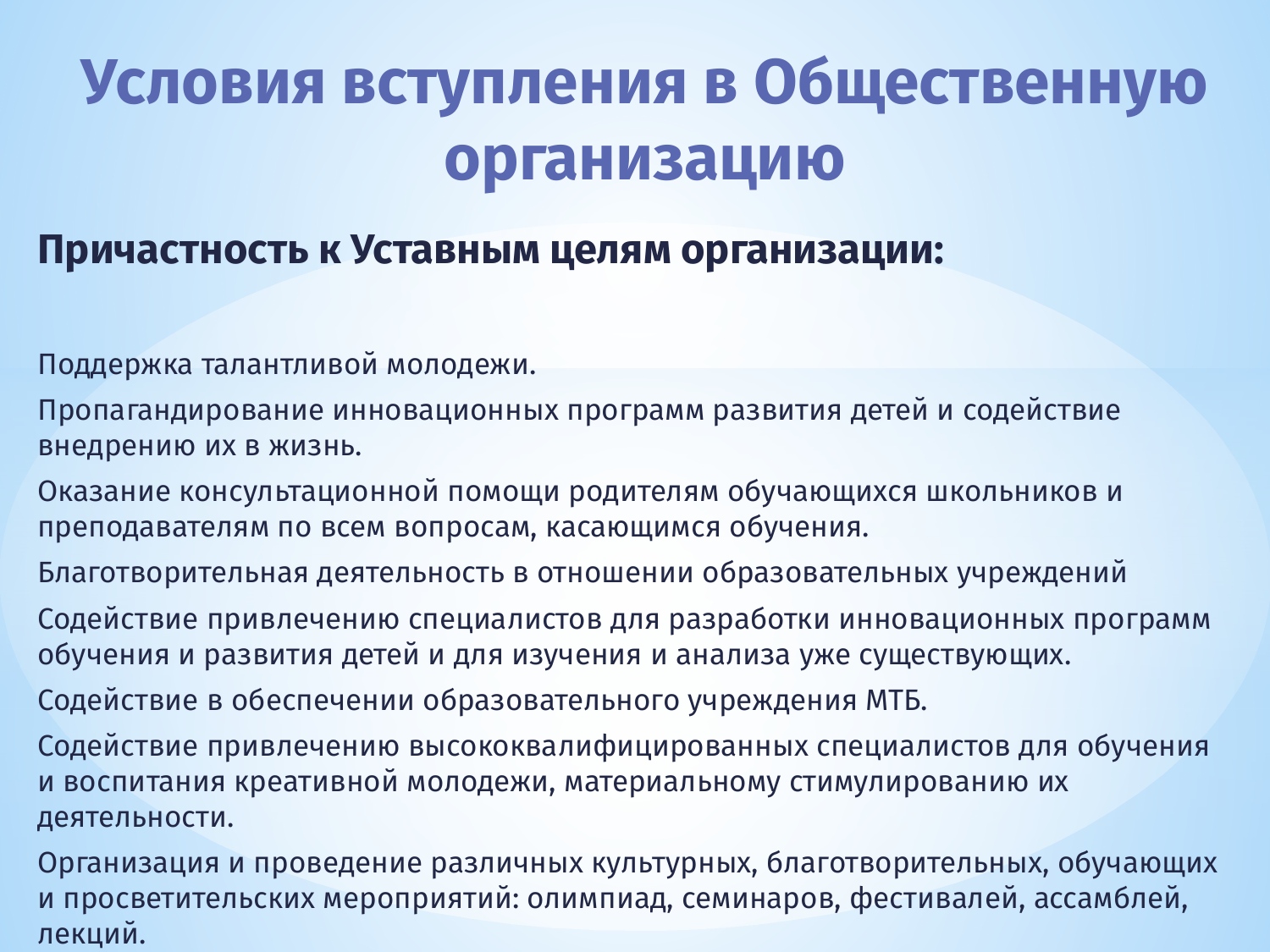

# Условия вступления в Общественную организацию
Причастность к Уставным целям организации:

Поддержка талантливой молодежи.
Пропагандирование инновационных программ развития детей и содействие внедрению их в жизнь.
Оказание консультационной помощи родителям обучающихся школьников и преподавателям по всем вопросам, касающимся обучения.
Благотворительная деятельность в отношении образовательных учреждений
Содействие привлечению специалистов для разработки инновационных программ обучения и развития детей и для изучения и анализа уже существующих.
Содействие в обеспечении образовательного учреждения МТБ.
Содействие привлечению высококвалифицированных специалистов для обучения и воспитания креативной молодежи, материальному стимулированию их деятельности.
Организация и проведение различных культурных, благотворительных, обучающих и просветительских мероприятий: олимпиад, семинаров, фестивалей, ассамблей, лекций.